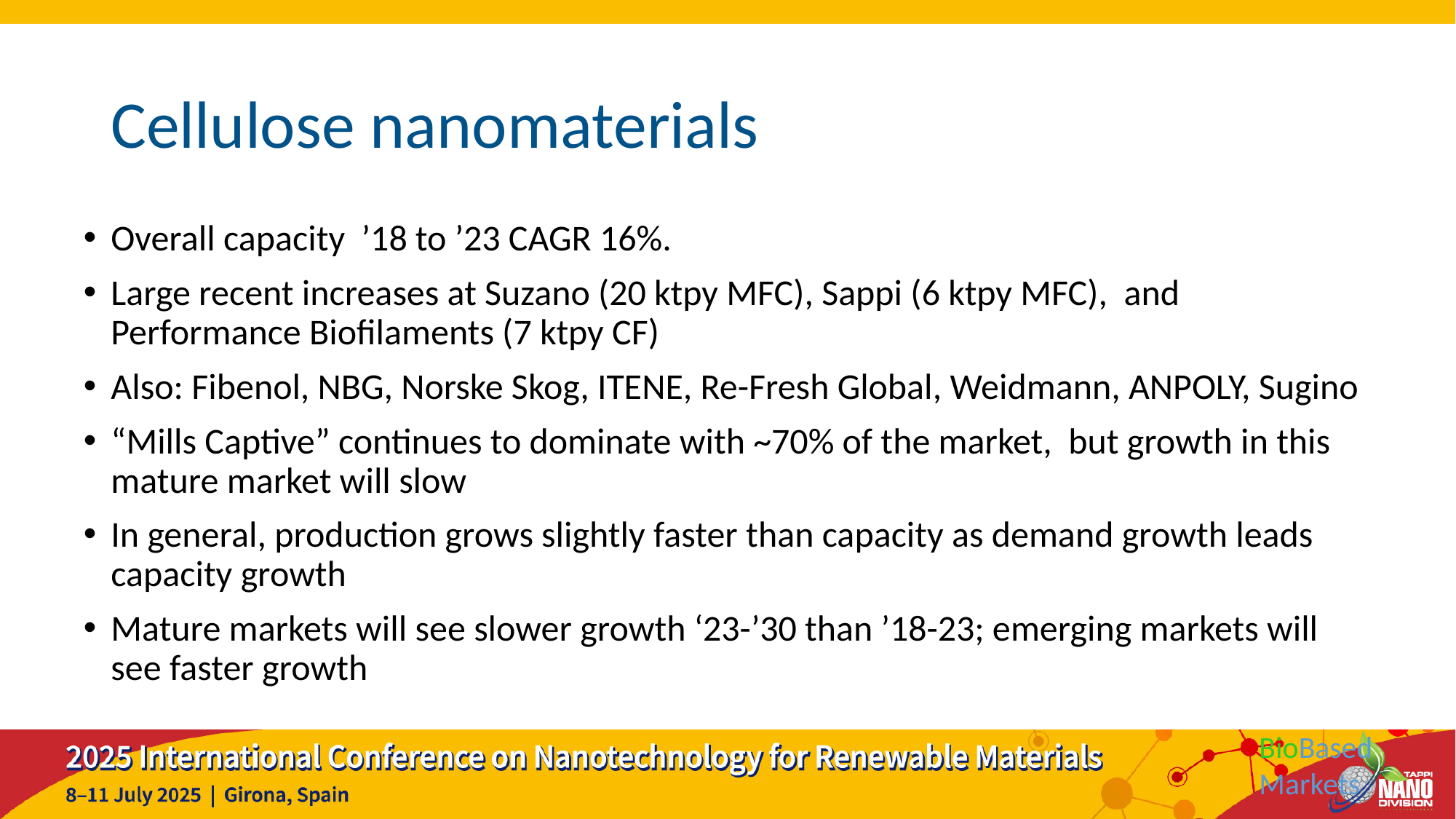

# Cellulose nanomaterials

Overall capacity  ’18 to ’23 CAGR 16%.
Large recent increases at Suzano (20 ktpy MFC), Sappi (6 ktpy MFC),  and Performance Biofilaments (7 ktpy CF)
Also: Fibenol, NBG, Norske Skog, ITENE, Re-Fresh Global, Weidmann, ANPOLY, Sugino
“Mills Captive” continues to dominate with ~70% of the market,  but growth in this mature market will slow
In general, production grows slightly faster than capacity as demand growth leads capacity growth
Mature markets will see slower growth ‘23-’30 than ’18-23; emerging markets will see faster growth
BioBased
Markets